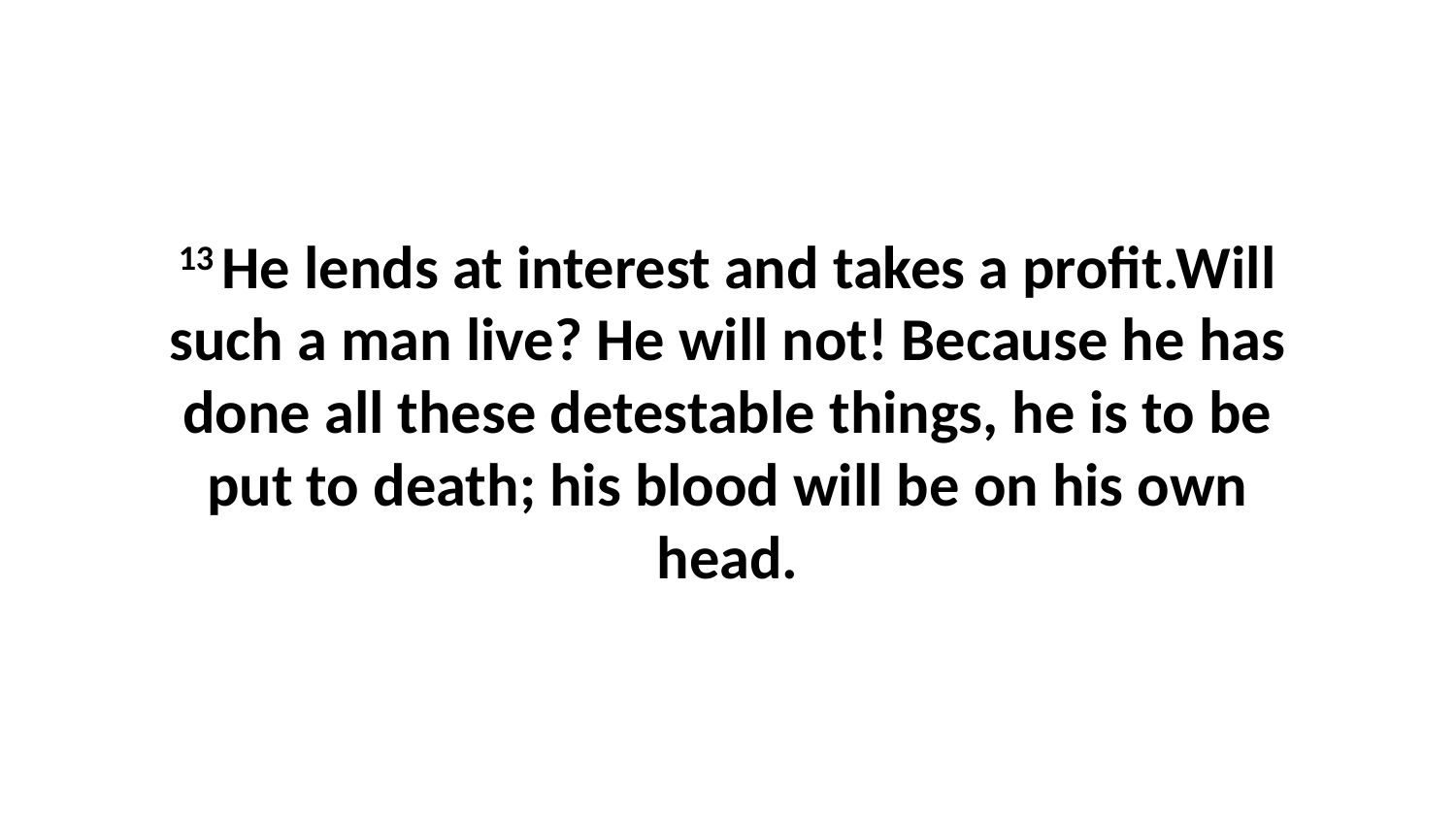

13 He lends at interest and takes a profit.Will such a man live? He will not! Because he has done all these detestable things, he is to be put to death; his blood will be on his own head.